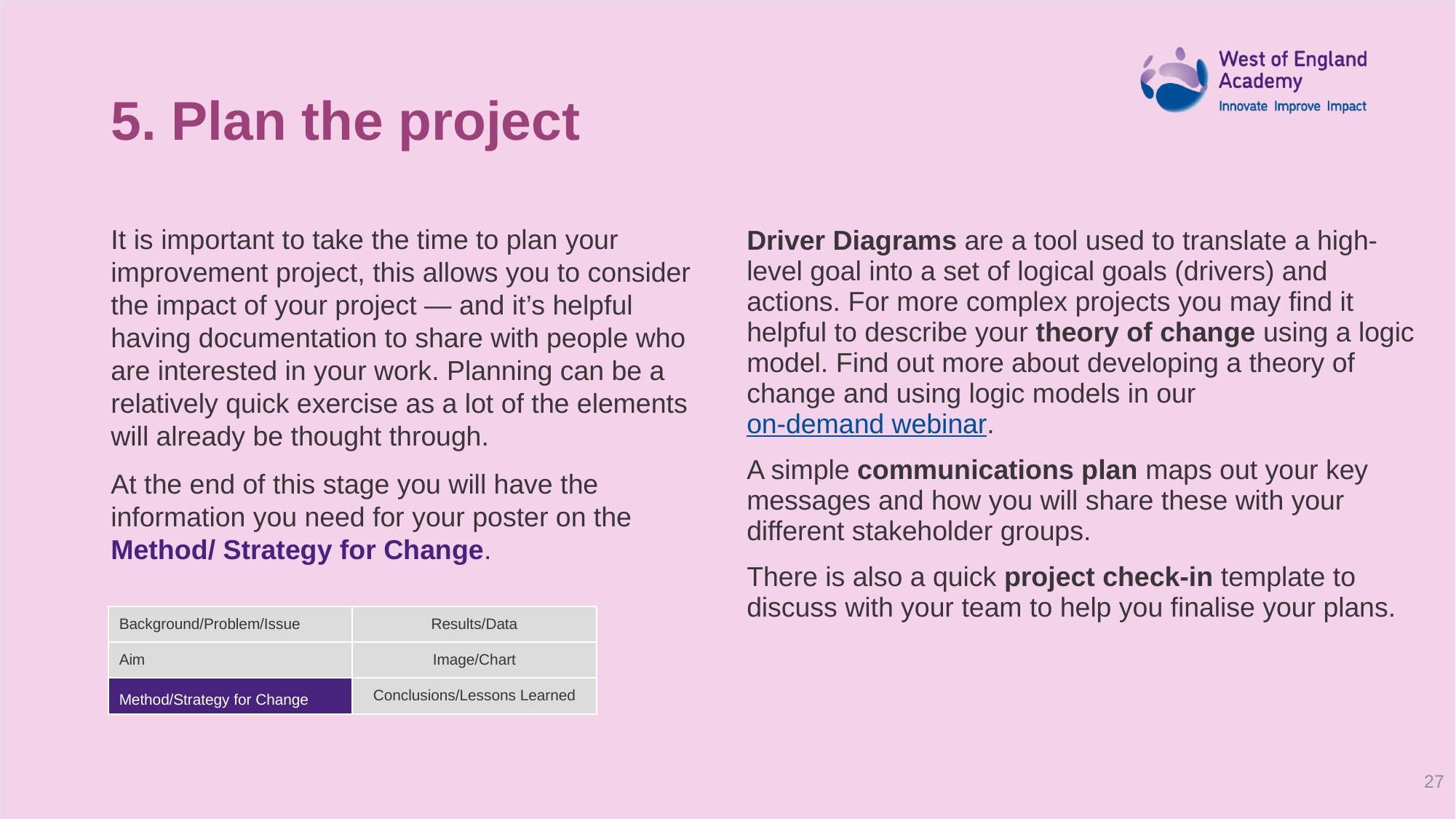

# 5. Plan the project
It is important to take the time to plan your improvement project, this allows you to consider the impact of your project — and it’s helpful having documentation to share with people who are interested in your work. Planning can be a relatively quick exercise as a lot of the elements will already be thought through.
At the end of this stage you will have the information you need for your poster on the Method/ Strategy for Change.

Driver Diagrams are a tool used to translate a high-level goal into a set of logical goals (drivers) and actions. For more complex projects you may find it helpful to describe your theory of change using a logic model. Find out more about developing a theory of change and using logic models in our on-demand webinar.
A simple communications plan maps out your key messages and how you will share these with your different stakeholder groups.
There is also a quick project check-in template to discuss with your team to help you finalise your plans.

| Background/Problem/Issue | Results/Data |
| --- | --- |
| Aim | Image/Chart |
| Method/Strategy for Change | Conclusions/Lessons Learned |
27